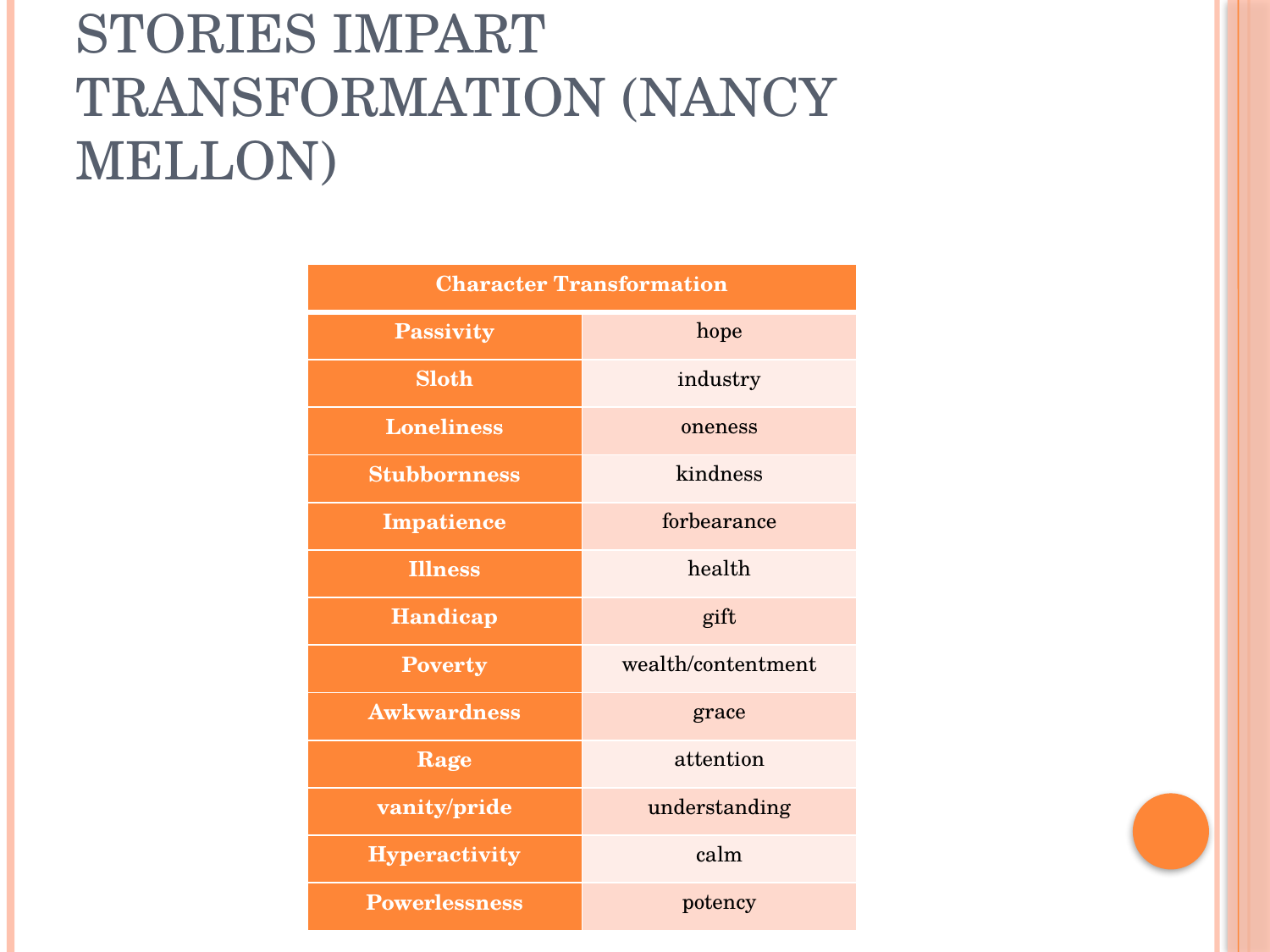

# Stories impart Transformation (Nancy Mellon)
| Character Transformation |  |
| --- | --- |
| Passivity | hope |
| Sloth | industry |
| Loneliness | oneness |
| Stubbornness | kindness |
| Impatience | forbearance |
| Illness | health |
| Handicap | gift |
| Poverty | wealth/contentment |
| Awkwardness | grace |
| Rage | attention |
| vanity/pride | understanding |
| Hyperactivity | calm |
| Powerlessness | potency |